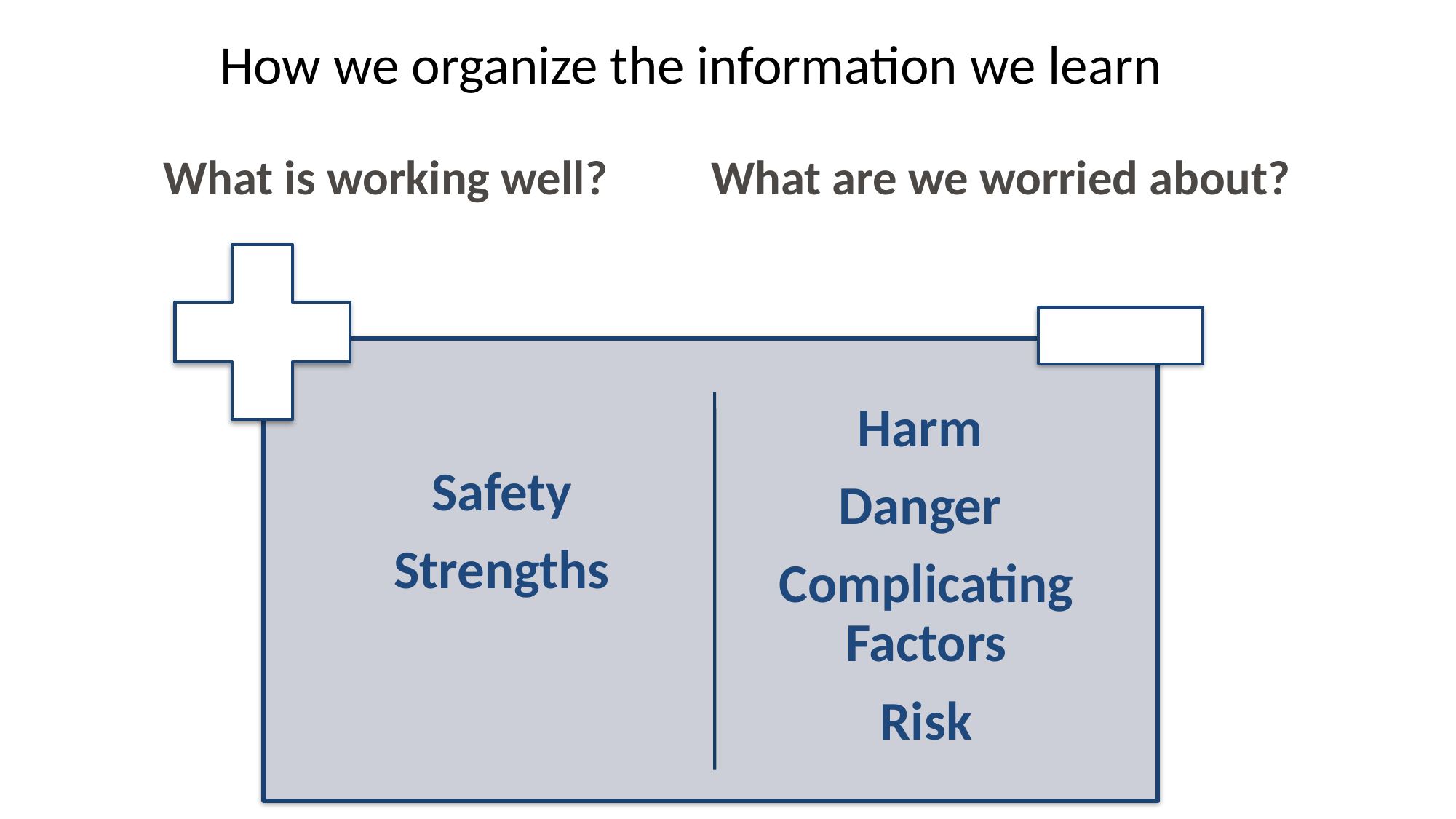

#
How we organize the information we learn
What are we worried about?
What is working well?

Safety
Strengths
Harm
Danger
Complicating Factors
Risk